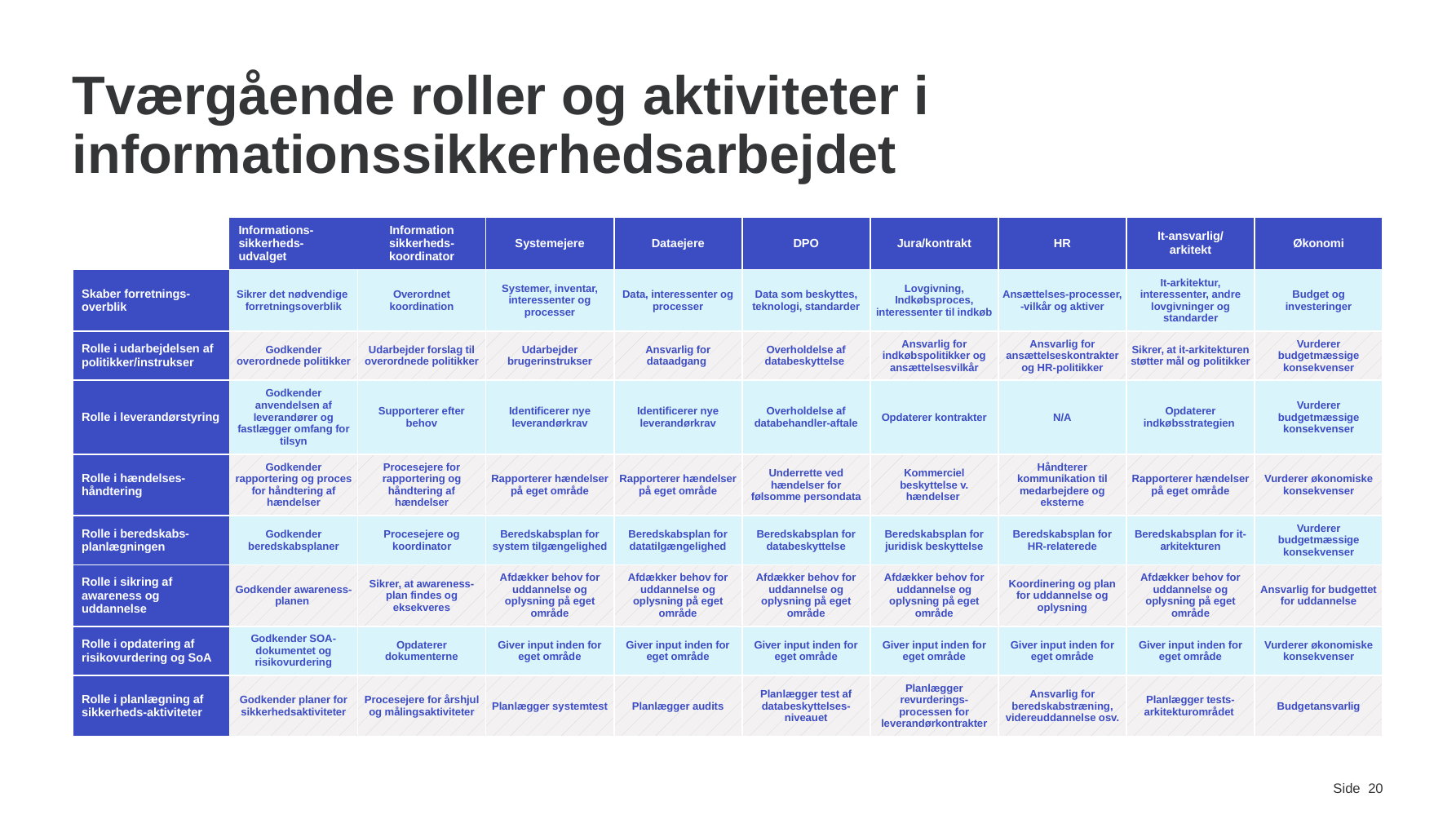

# Tværgående roller og aktiviteter i informationssikkerhedsarbejdet
|  | Informations-sikkerheds-udvalget | Information sikkerheds-koordinator | Systemejere | Dataejere | DPO | Jura/kontrakt | HR | It-ansvarlig/ arkitekt | Økonomi |
| --- | --- | --- | --- | --- | --- | --- | --- | --- | --- |
| Skaber forretnings-overblik | Sikrer det nødvendige forretningsoverblik | Overordnet koordination | Systemer, inventar, interessenter og processer | Data, interessenter og processer | Data som beskyttes, teknologi, standarder | Lovgivning, Indkøbsproces, interessenter til indkøb | Ansættelses-processer, -vilkår og aktiver | It-arkitektur, interessenter, andre lovgivninger og standarder | Budget og investeringer |
| Rolle i udarbejdelsen af politikker/instrukser | Godkender overordnede politikker | Udarbejder forslag til overordnede politikker | Udarbejder brugerinstrukser | Ansvarlig for dataadgang | Overholdelse af databeskyttelse | Ansvarlig for indkøbspolitikker og ansættelsesvilkår | Ansvarlig for ansættelseskontrakter og HR-politikker | Sikrer, at it-arkitekturen støtter mål og politikker | Vurderer budgetmæssige konsekvenser |
| Rolle i leverandørstyring | Godkender anvendelsen af leverandører og fastlægger omfang for tilsyn | Supporterer efter behov | Identificerer nye leverandørkrav | Identificerer nye leverandørkrav | Overholdelse af databehandler-aftale | Opdaterer kontrakter | N/A | Opdaterer indkøbsstrategien | Vurderer budgetmæssige konsekvenser |
| Rolle i hændelses-håndtering | Godkender rapportering og proces for håndtering af hændelser | Procesejere for rapportering og håndtering af hændelser | Rapporterer hændelser på eget område | Rapporterer hændelser på eget område | Underrette ved hændelser for følsomme persondata | Kommerciel beskyttelse v. hændelser | Håndterer kommunikation til medarbejdere og eksterne | Rapporterer hændelser på eget område | Vurderer økonomiske konsekvenser |
| Rolle i beredskabs-planlægningen | Godkender beredskabsplaner | Procesejere og koordinator | Beredskabsplan for system tilgængelighed | Beredskabsplan for datatilgængelighed | Beredskabsplan for databeskyttelse | Beredskabsplan for juridisk beskyttelse | Beredskabsplan for HR-relaterede | Beredskabsplan for it-arkitekturen | Vurderer budgetmæssige konsekvenser |
| Rolle i sikring af awareness og uddannelse | Godkender awareness-planen | Sikrer, at awareness-plan findes og eksekveres | Afdækker behov for uddannelse og oplysning på eget område | Afdækker behov for uddannelse og oplysning på eget område | Afdækker behov for uddannelse og oplysning på eget område | Afdækker behov for uddannelse og oplysning på eget område | Koordinering og plan for uddannelse og oplysning | Afdækker behov for uddannelse og oplysning på eget område | Ansvarlig for budgettet for uddannelse |
| Rolle i opdatering af risikovurdering og SoA | Godkender SOA-dokumentet og risikovurdering | Opdaterer dokumenterne | Giver input inden for eget område | Giver input inden for eget område | Giver input inden for eget område | Giver input inden for eget område | Giver input inden for eget område | Giver input inden for eget område | Vurderer økonomiske konsekvenser |
| Rolle i planlægning af sikkerheds-aktiviteter | Godkender planer for sikkerhedsaktiviteter | Procesejere for årshjul og målingsaktiviteter | Planlægger systemtest | Planlægger audits | Planlægger test af databeskyttelses-niveauet | Planlægger revurderings-processen for leverandørkontrakter | Ansvarlig for beredskabstræning, videreuddannelse osv. | Planlægger tests-arkitekturområdet | Budgetansvarlig |